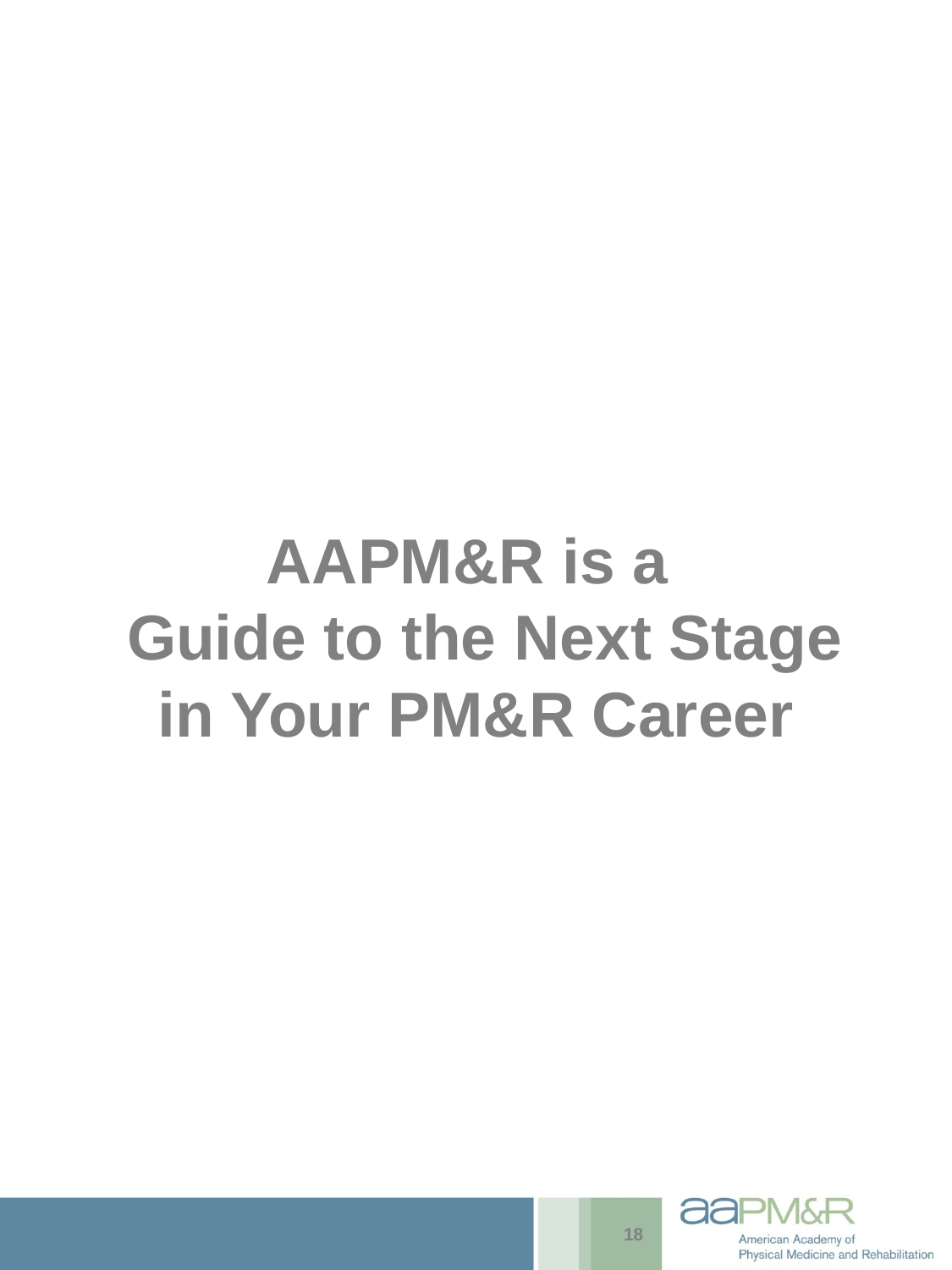

# AAPM&R is a Guide to the Next Stage in Your PM&R Career
18